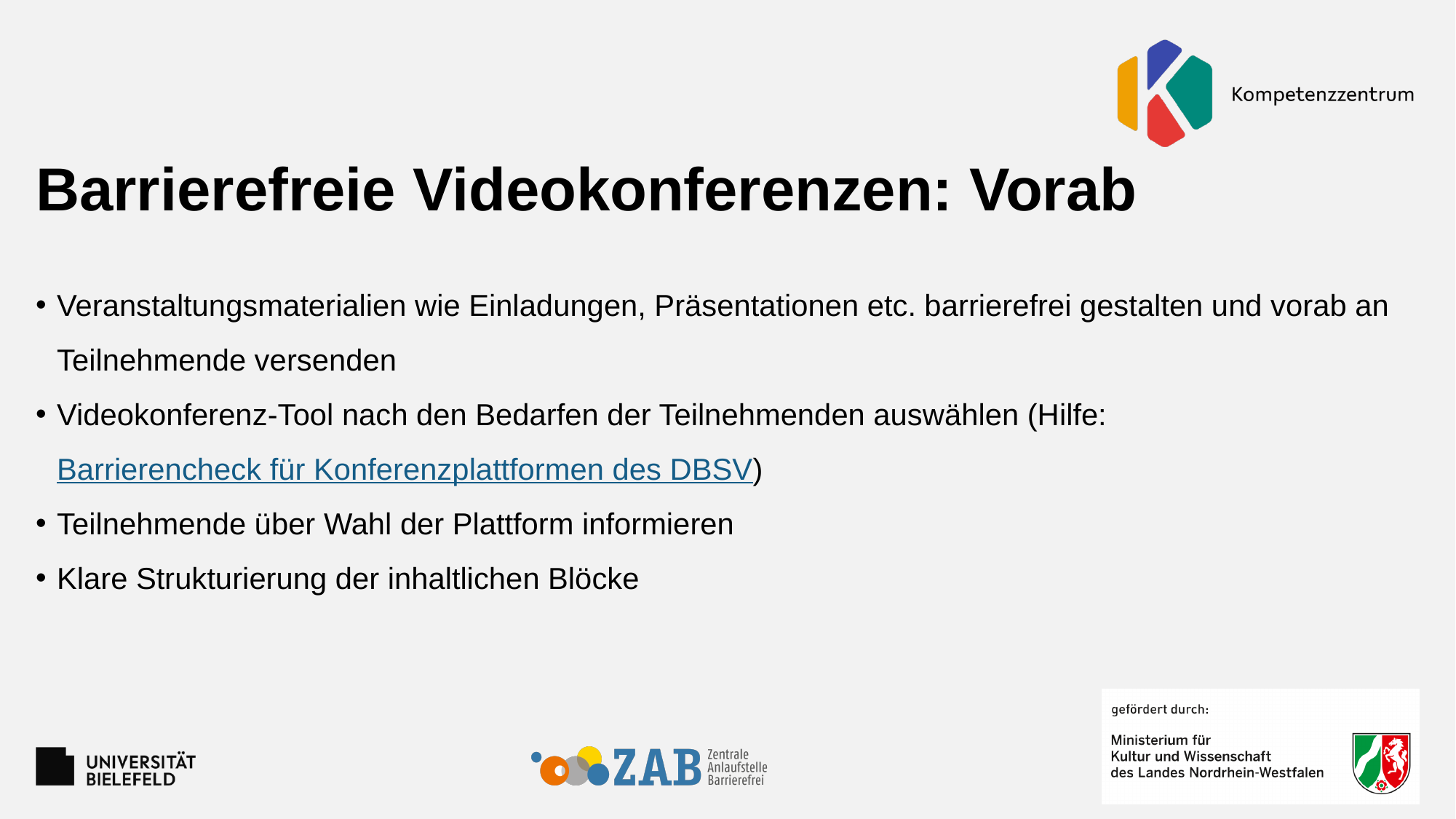

# Barrierefreie Videokonferenzen: Vorab
Veranstaltungsmaterialien wie Einladungen, Präsentationen etc. barrierefrei gestalten und vorab an Teilnehmende versenden
Videokonferenz-Tool nach den Bedarfen der Teilnehmenden auswählen (Hilfe: Barrierencheck für Konferenzplattformen des DBSV)
Teilnehmende über Wahl der Plattform informieren
Klare Strukturierung der inhaltlichen Blöcke